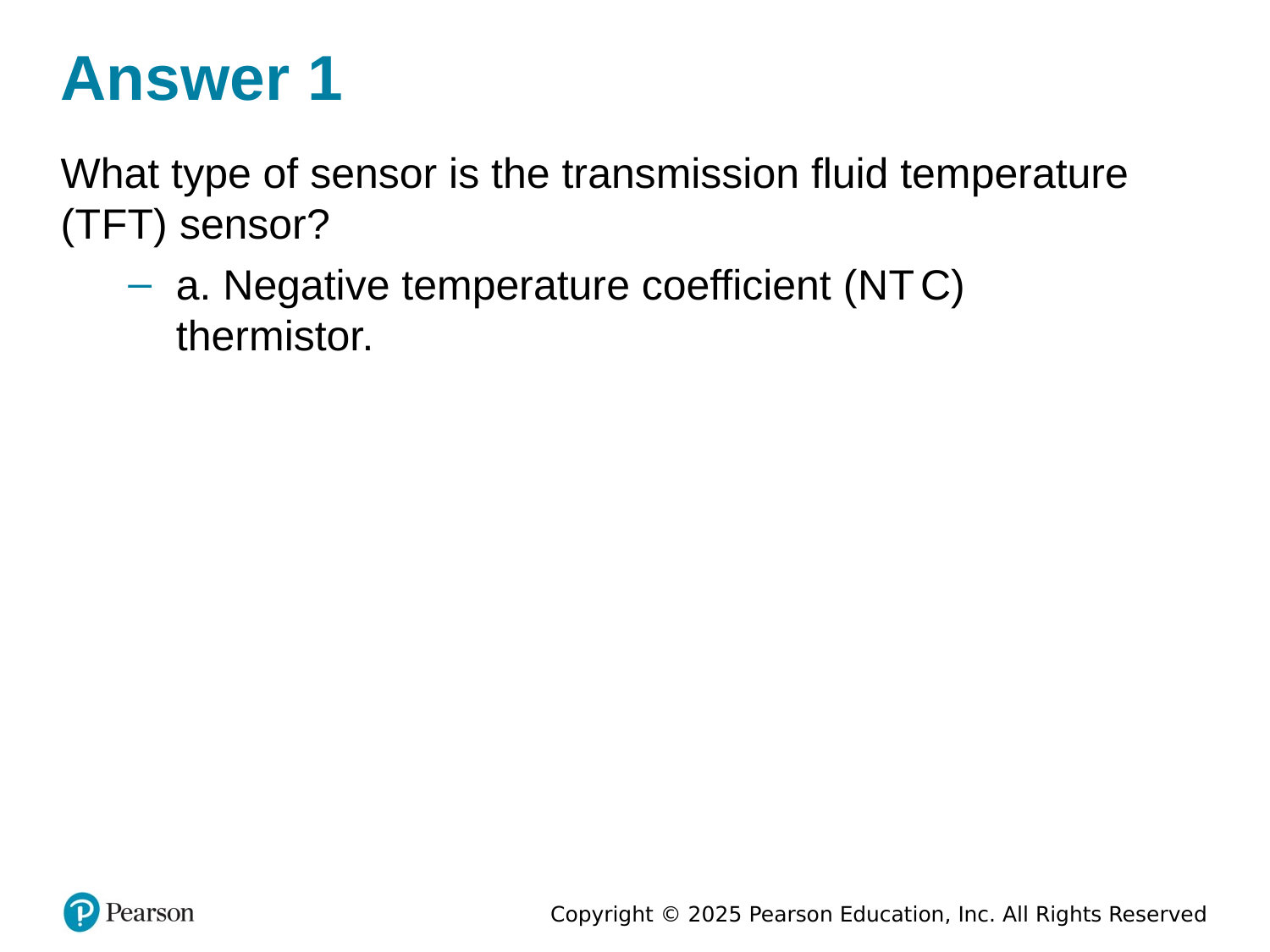

# Answer 1
What type of sensor is the transmission fluid temperature (T F T) sensor?
a. Negative temperature coefficient (N T C) thermistor.